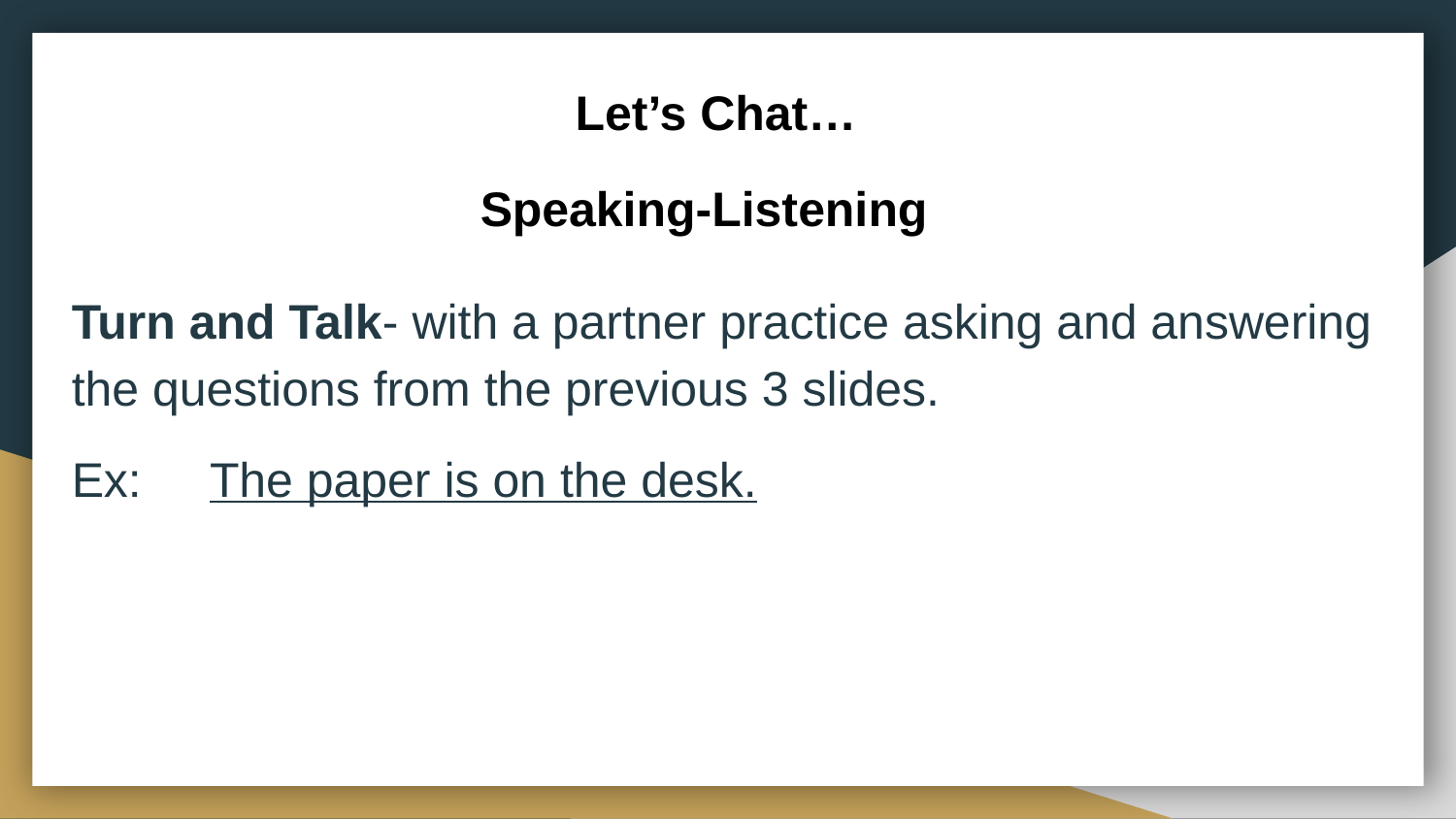

# Let’s Chat…
Speaking-Listening
Turn and Talk- with a partner practice asking and answering the questions from the previous 3 slides.
Ex:     The paper is on the desk.